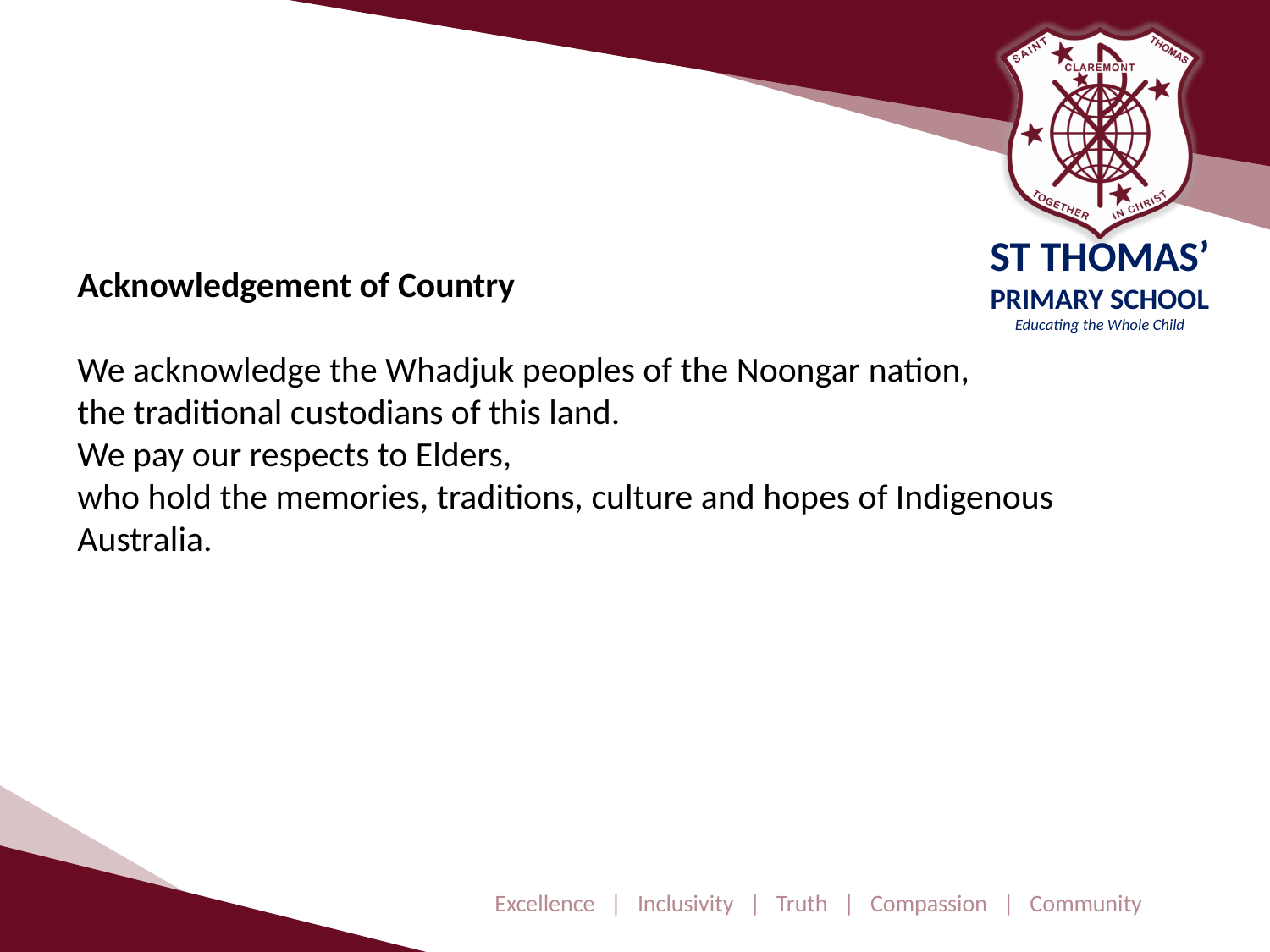

Acknowledgement of Country

We acknowledge the Whadjuk peoples of the Noongar nation,
the traditional custodians of this land.
We pay our respects to Elders,
who hold the memories, traditions, culture and hopes of Indigenous Australia.